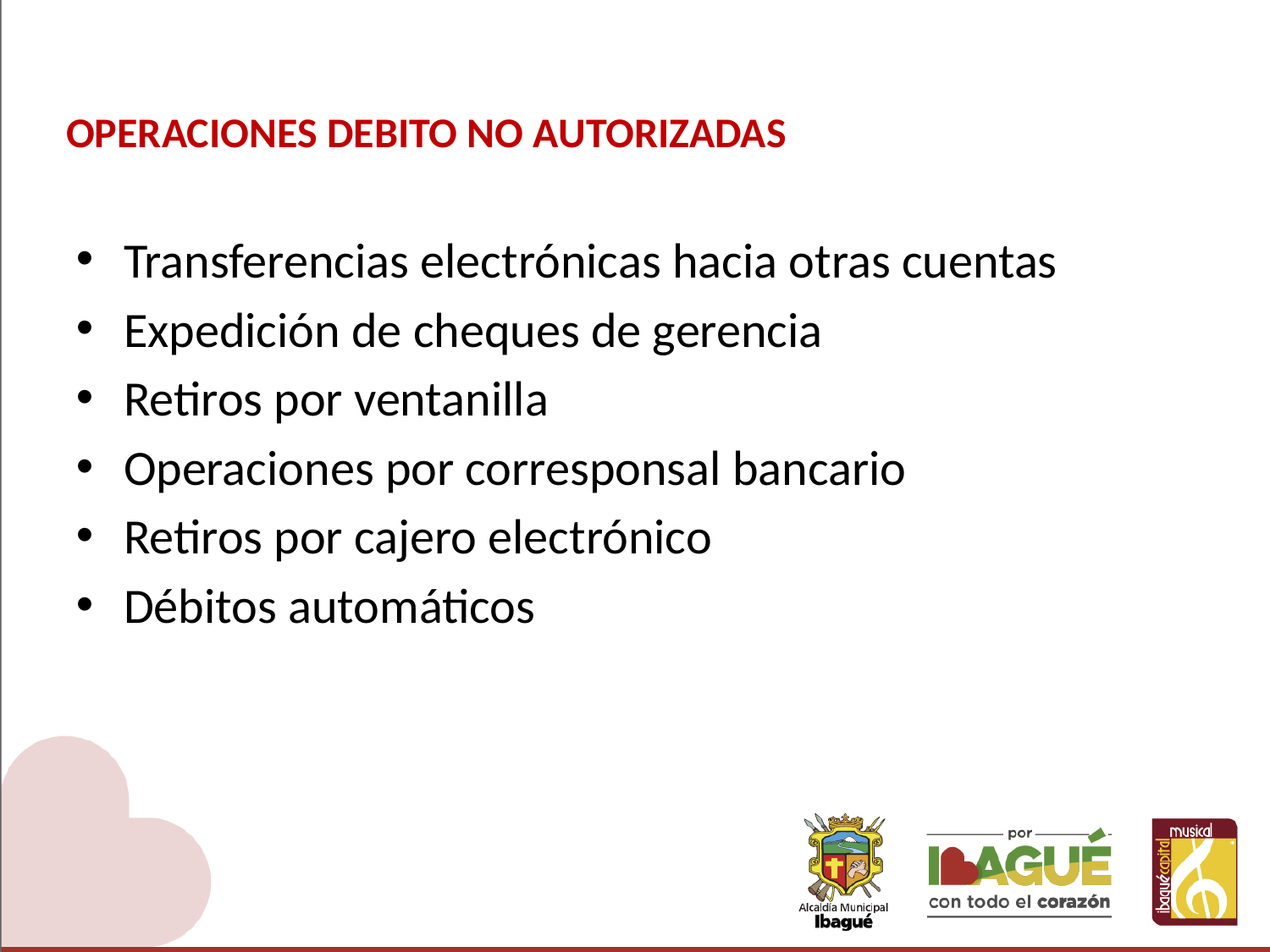

# OPERACIONES DEBITO NO AUTORIZADAS
Transferencias electrónicas hacia otras cuentas
Expedición de cheques de gerencia
Retiros por ventanilla
Operaciones por corresponsal bancario
Retiros por cajero electrónico
Débitos automáticos